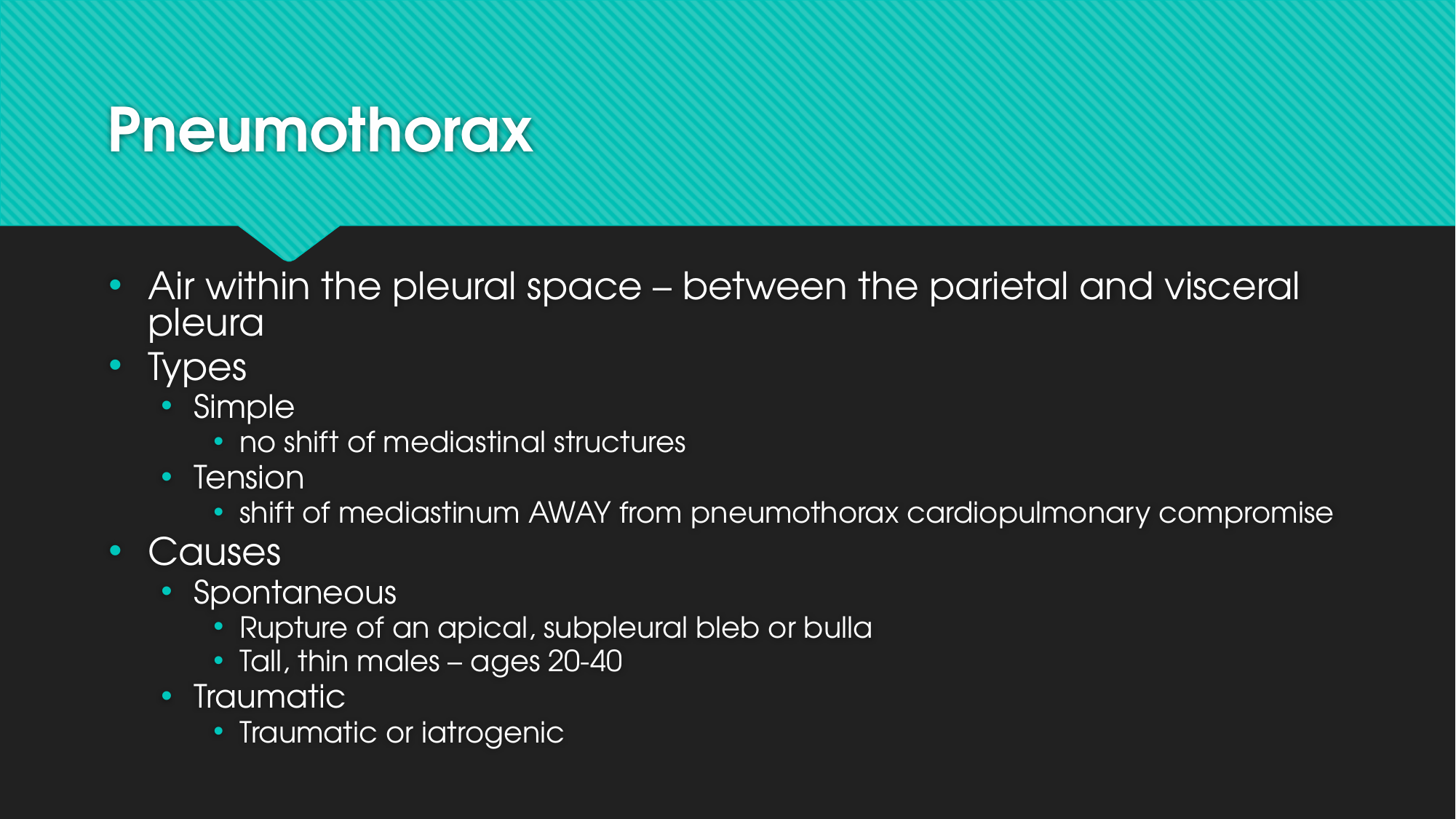

# Pneumothorax
Air within the pleural space – between the parietal and visceral pleura
Types
Simple
no shift of mediastinal structures
Tension
shift of mediastinum AWAY from pneumothorax cardiopulmonary compromise
Causes
Spontaneous
Rupture of an apical, subpleural bleb or bulla
Tall, thin males – ages 20-40
Traumatic
Traumatic or iatrogenic